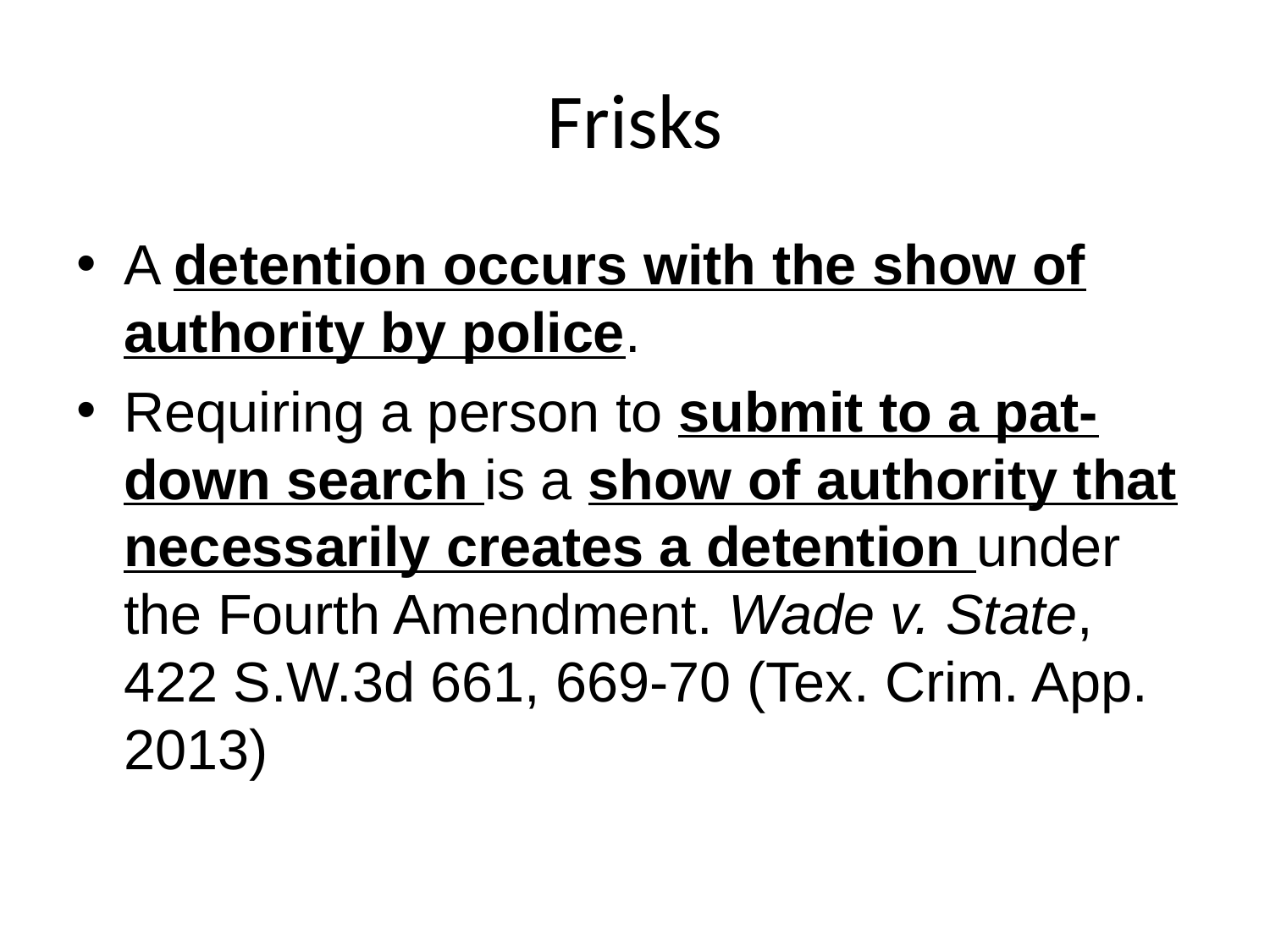

# Frisks
A detention occurs with the show of authority by police.
Requiring a person to submit to a pat-down search is a show of authority that necessarily creates a detention under the Fourth Amendment. Wade v. State, 422 S.W.3d 661, 669-70 (Tex. Crim. App. 2013)